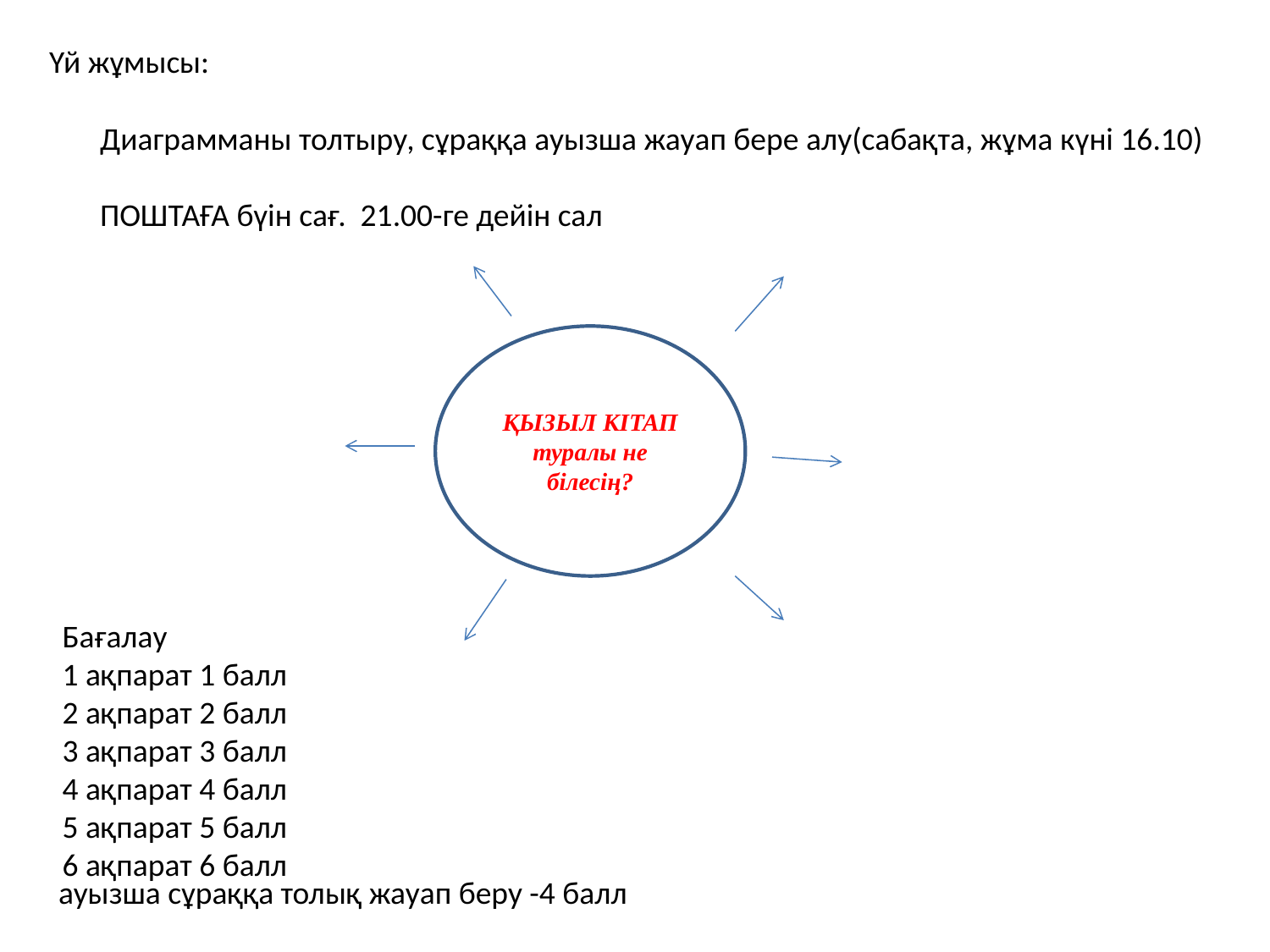

Үй жұмысы:
Диаграмманы толтыру, сұраққа ауызша жауап бере алу(сабақта, жұма күні 16.10)

ПОШТАҒА бүін сағ.  21.00-ге дейін сал
ҚЫЗЫЛ КІТАП туралы не білесің?
Бағалау
1 ақпарат 1 балл
2 ақпарат 2 балл
3 ақпарат 3 балл
4 ақпарат 4 балл
5 ақпарат 5 балл
6 ақпарат 6 балл
 ауызша сұраққа толық жауап беру -4 балл